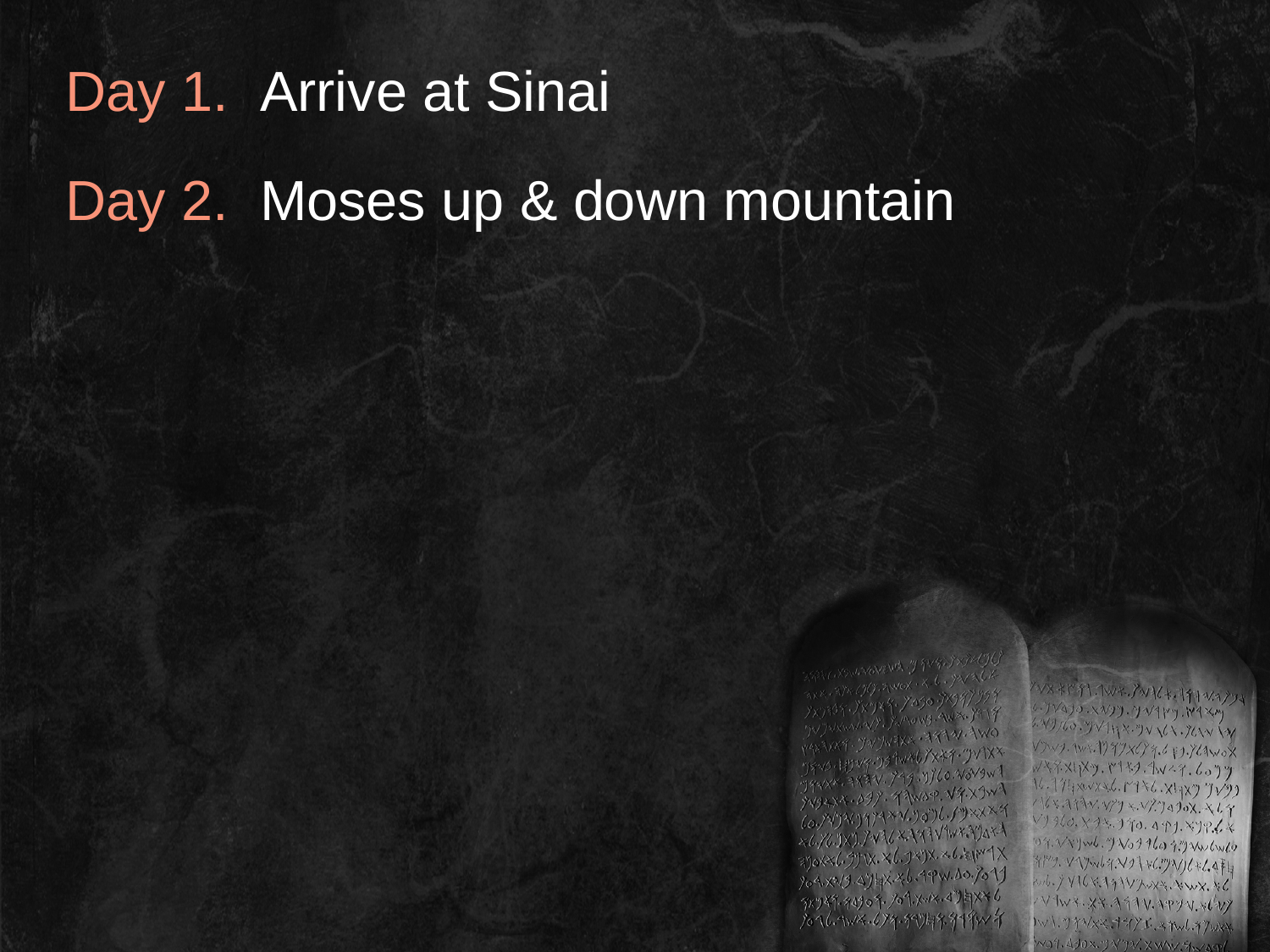

Day 1.  Arrive at Sinai
Day 2.  Moses up & down mountain